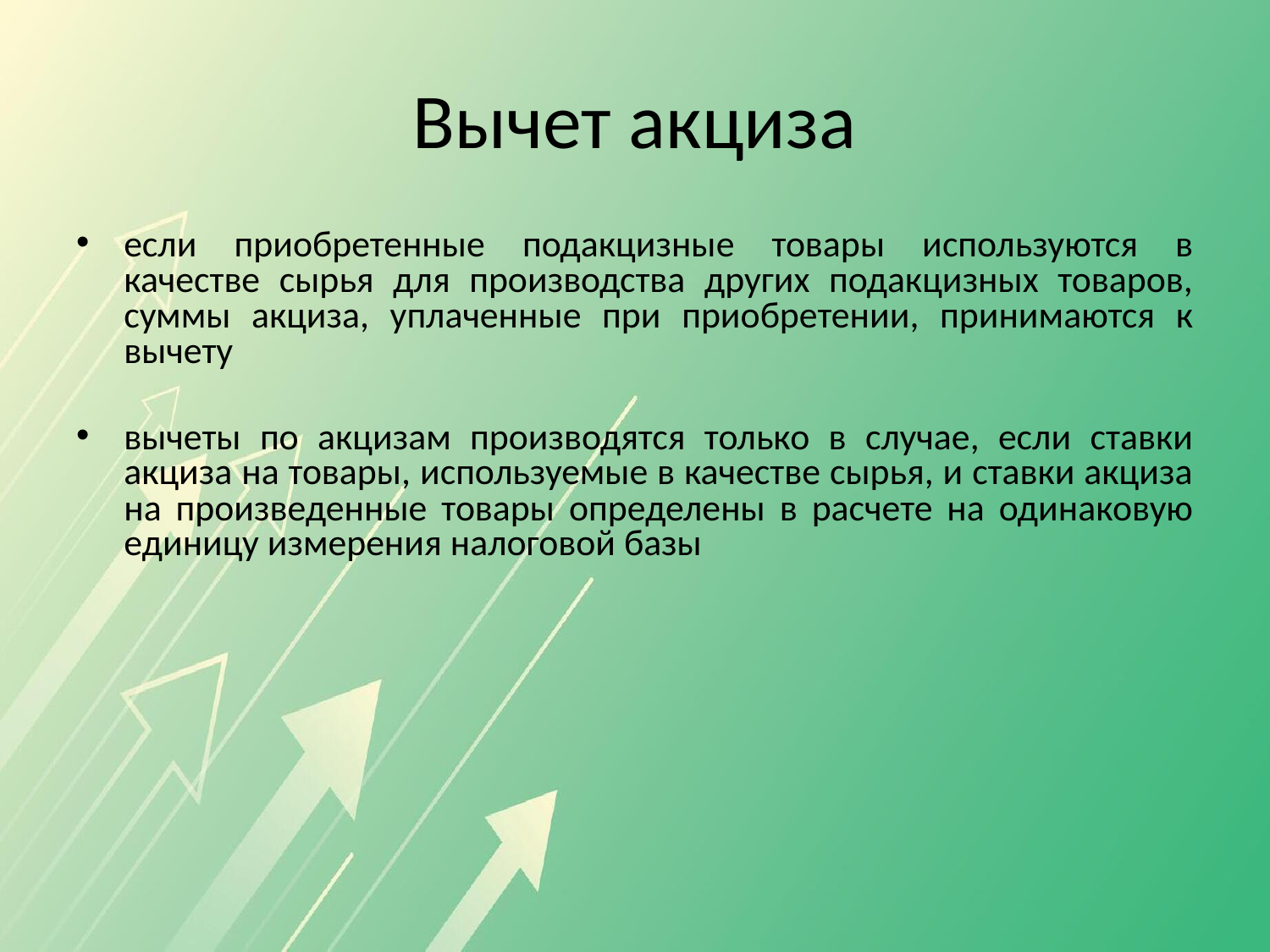

# Вычет акциза
если приобретенные подакцизные товары используются в качестве сырья для производства других подакцизных товаров, суммы акциза, уплаченные при приобретении, принимаются к вычету

вычеты по акцизам производятся только в случае, если ставки акциза на товары, используемые в качестве сырья, и ставки акциза на произведенные товары определены в расчете на одинаковую единицу измерения налоговой базы